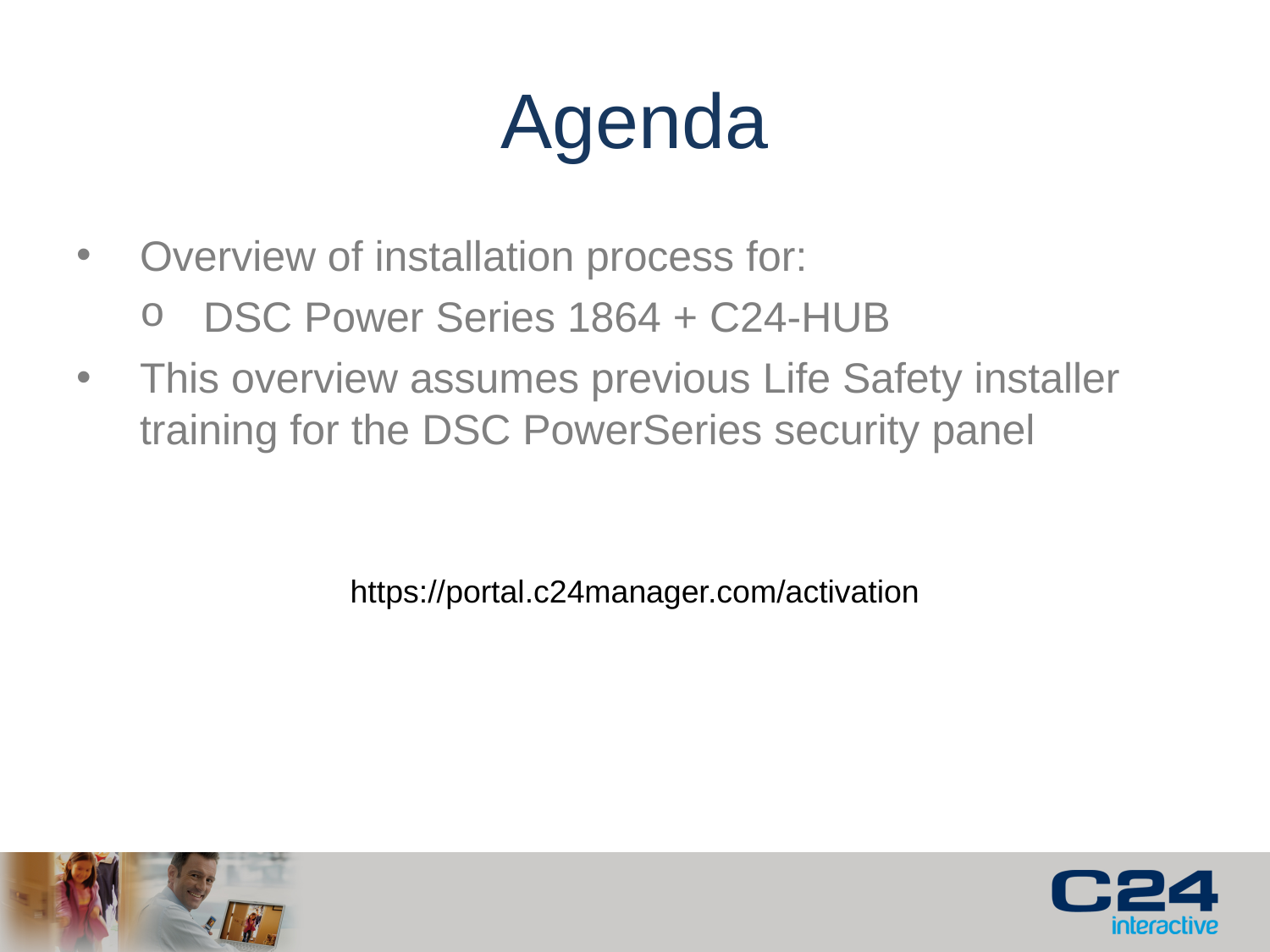

# Agenda
Overview of installation process for:
DSC Power Series 1864 + C24-HUB
This overview assumes previous Life Safety installer training for the DSC PowerSeries security panel
https://portal.c24manager.com/activation